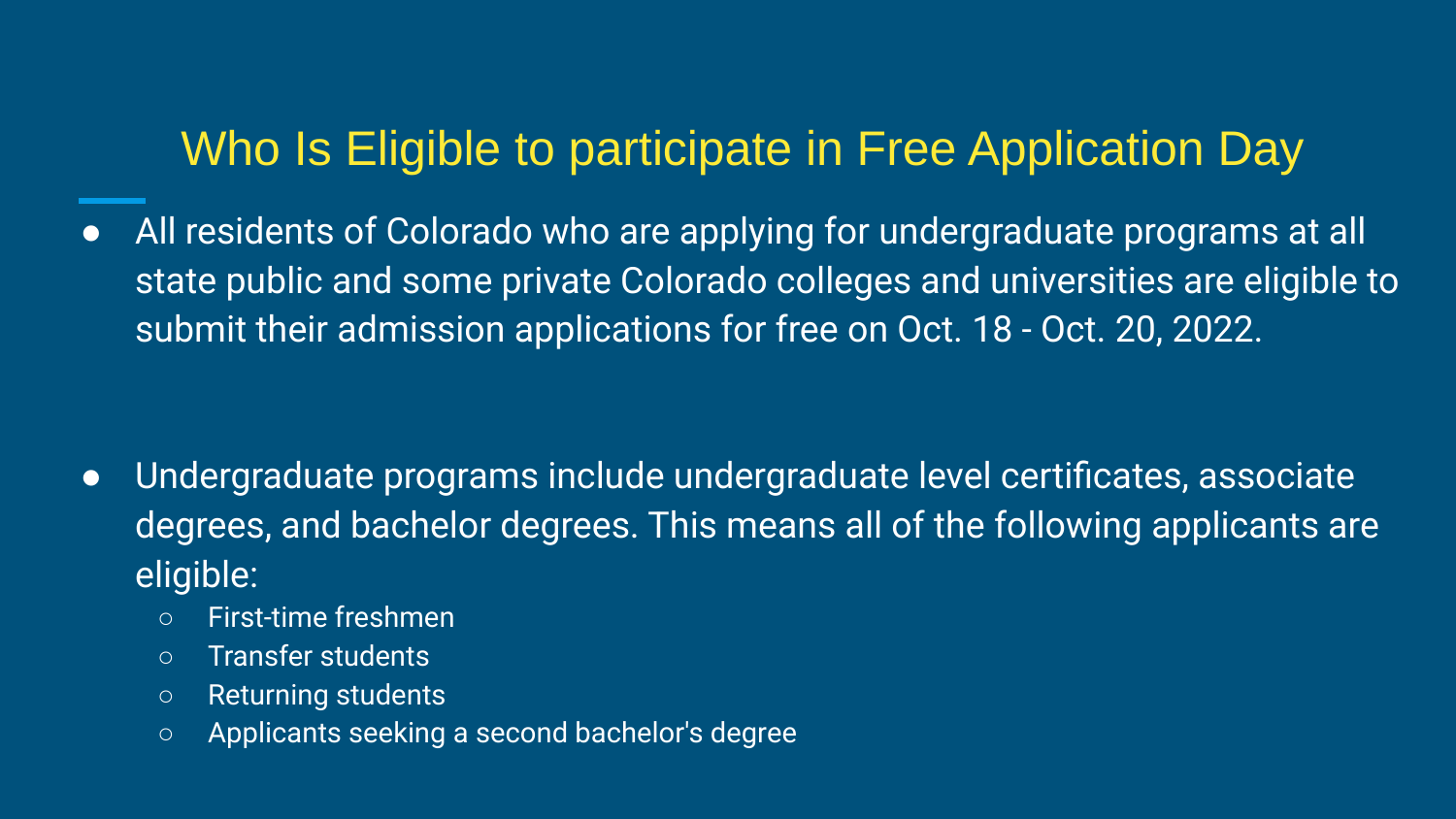

# Who Is Eligible to participate in Free Application Day
All residents of Colorado who are applying for undergraduate programs at all state public and some private Colorado colleges and universities are eligible to submit their admission applications for free on Oct. 18 - Oct. 20, 2022.

Undergraduate programs include undergraduate level certificates, associate degrees, and bachelor degrees. This means all of the following applicants are eligible:
First-time freshmen
Transfer students
Returning students
Applicants seeking a second bachelor's degree